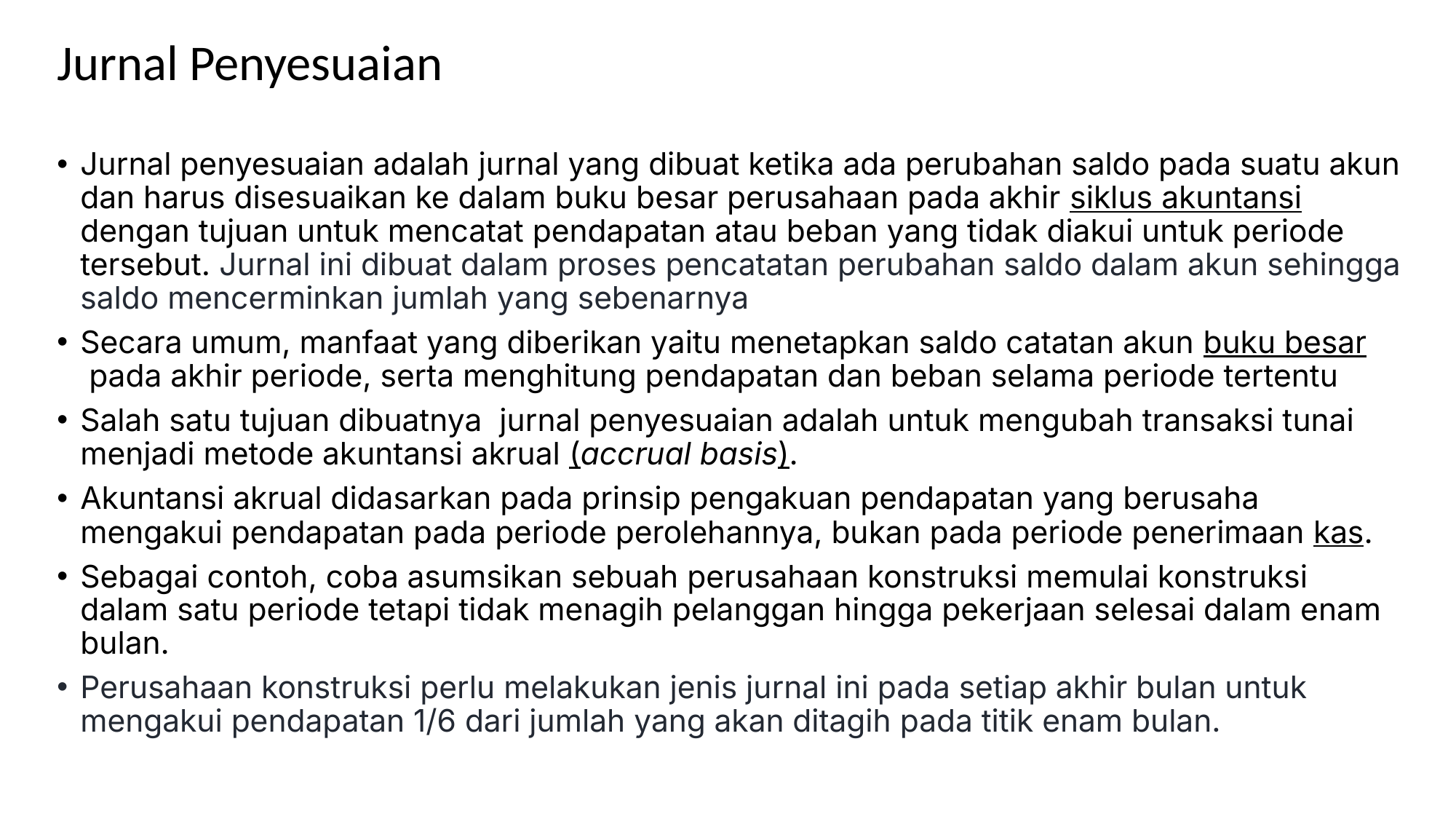

# Jurnal Penyesuaian
Jurnal penyesuaian adalah jurnal yang dibuat ketika ada perubahan saldo pada suatu akun dan harus disesuaikan ke dalam buku besar perusahaan pada akhir siklus akuntansi  dengan tujuan untuk mencatat pendapatan atau beban yang tidak diakui untuk periode tersebut. Jurnal ini dibuat dalam proses pencatatan perubahan saldo dalam akun sehingga saldo mencerminkan jumlah yang sebenarnya
Secara umum, manfaat yang diberikan yaitu menetapkan saldo catatan akun buku besar pada akhir periode, serta menghitung pendapatan dan beban selama periode tertentu
Salah satu tujuan dibuatnya  jurnal penyesuaian adalah untuk mengubah transaksi tunai menjadi metode akuntansi akrual (accrual basis).
Akuntansi akrual didasarkan pada prinsip pengakuan pendapatan yang berusaha mengakui pendapatan pada periode perolehannya, bukan pada periode penerimaan kas.
Sebagai contoh, coba asumsikan sebuah perusahaan konstruksi memulai konstruksi dalam satu periode tetapi tidak menagih pelanggan hingga pekerjaan selesai dalam enam bulan.
Perusahaan konstruksi perlu melakukan jenis jurnal ini pada setiap akhir bulan untuk mengakui pendapatan 1/6 dari jumlah yang akan ditagih pada titik enam bulan.